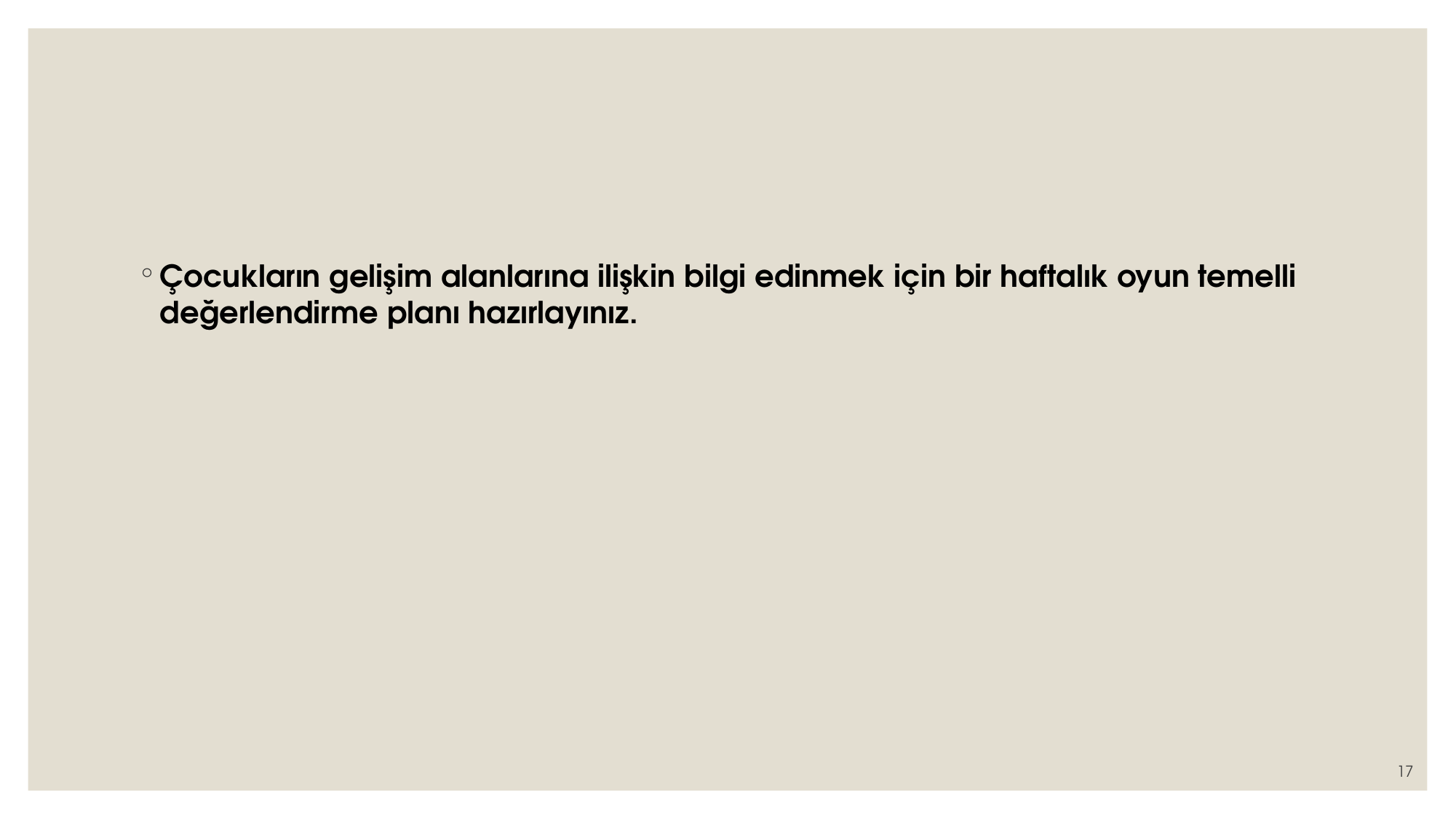

#
Çocukların gelişim alanlarına ilişkin bilgi edinmek için bir haftalık oyun temelli değerlendirme planı hazırlayınız.

17